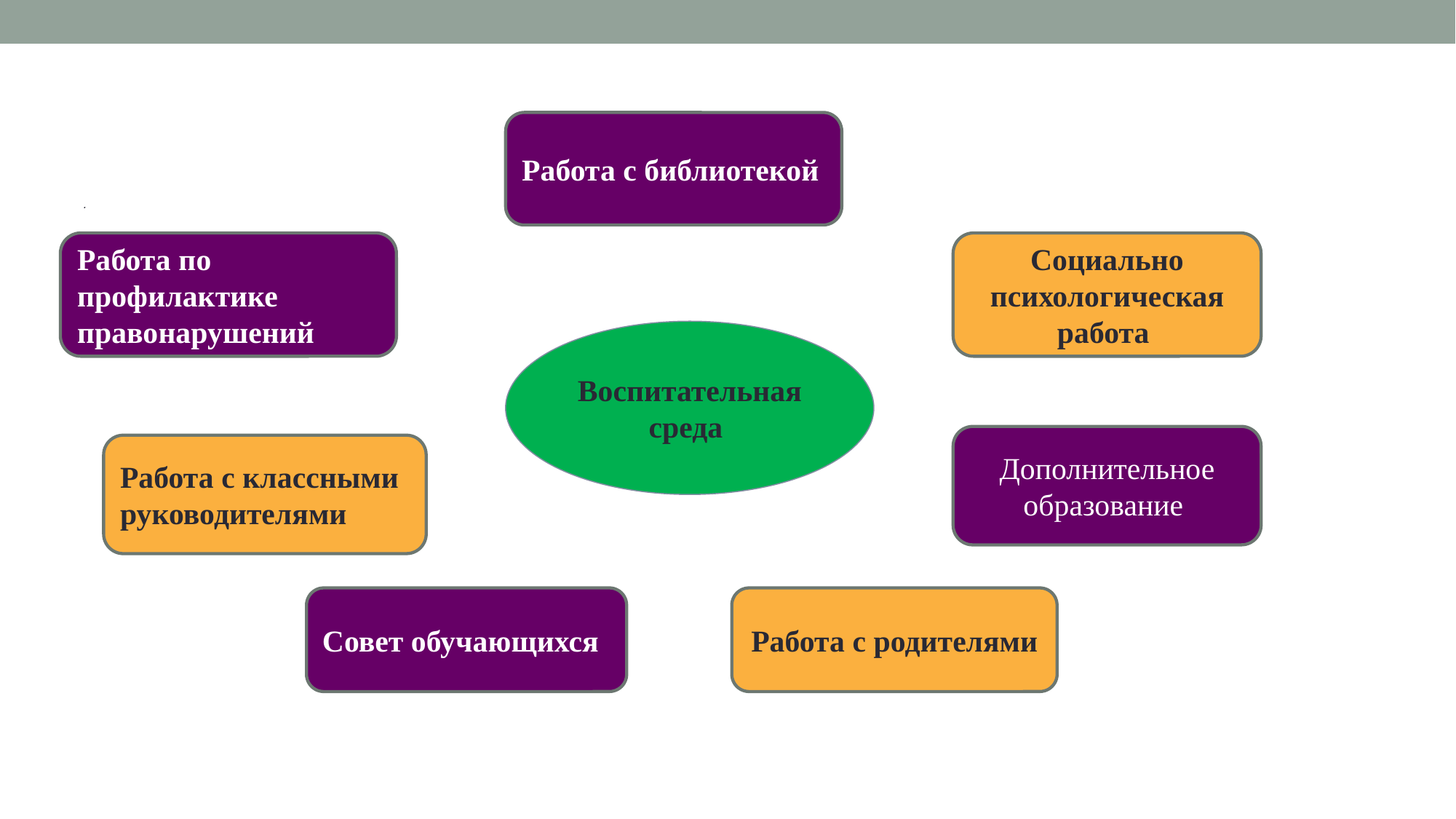

# .
Работа с библиотекой
.
Работа по профилактике правонарушений
Социально психологическая работа
Воспитательная среда
Дополнительное образование
Работа с классными руководителями
Совет обучающихся
Работа с родителями